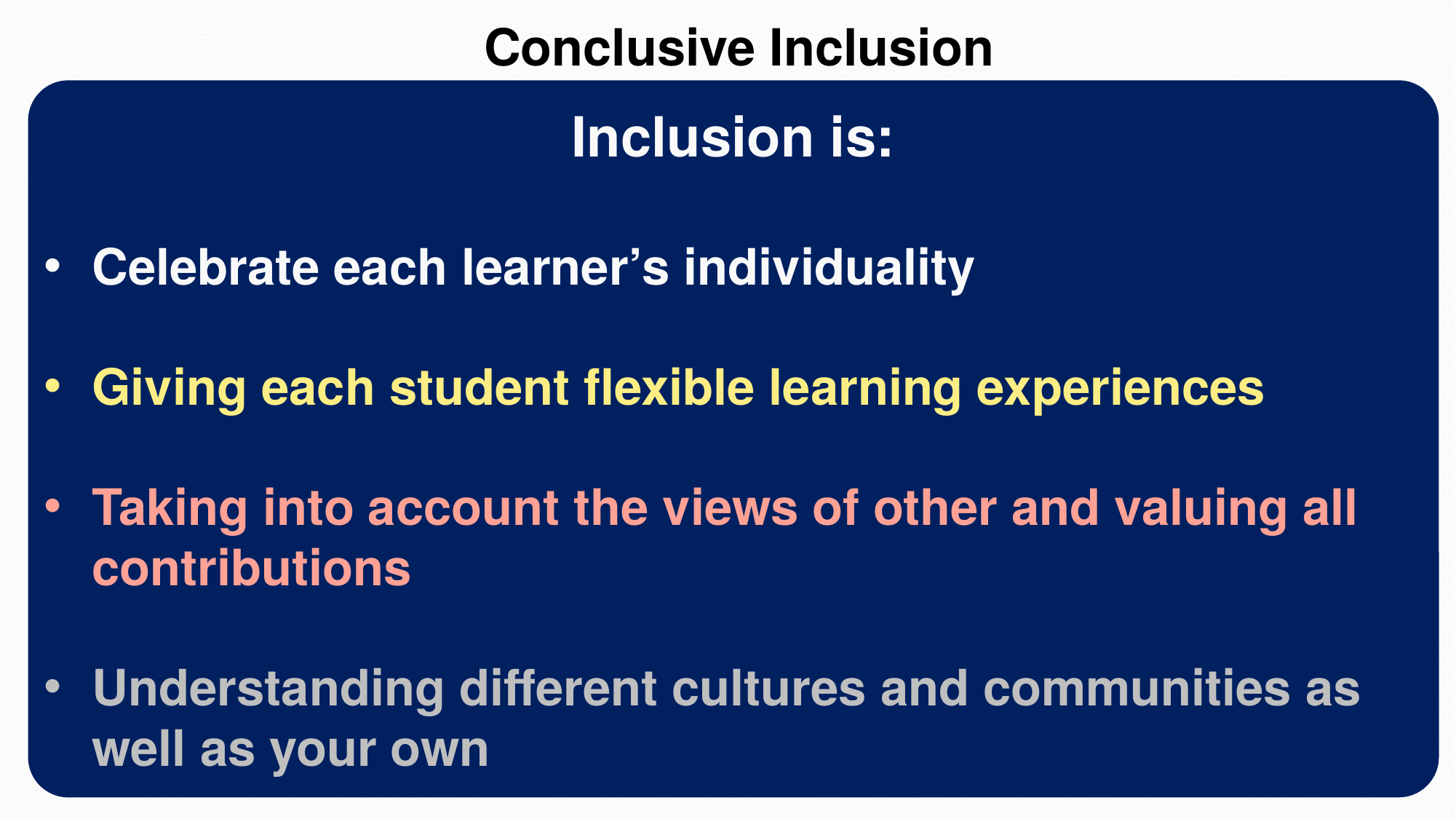

Conclusive Inclusion
Inclusion is:

Celebrate each learner’s individuality

Giving each student flexible learning experiences

Taking into account the views of other and valuing all contributions

Understanding different cultures and communities as well as your own